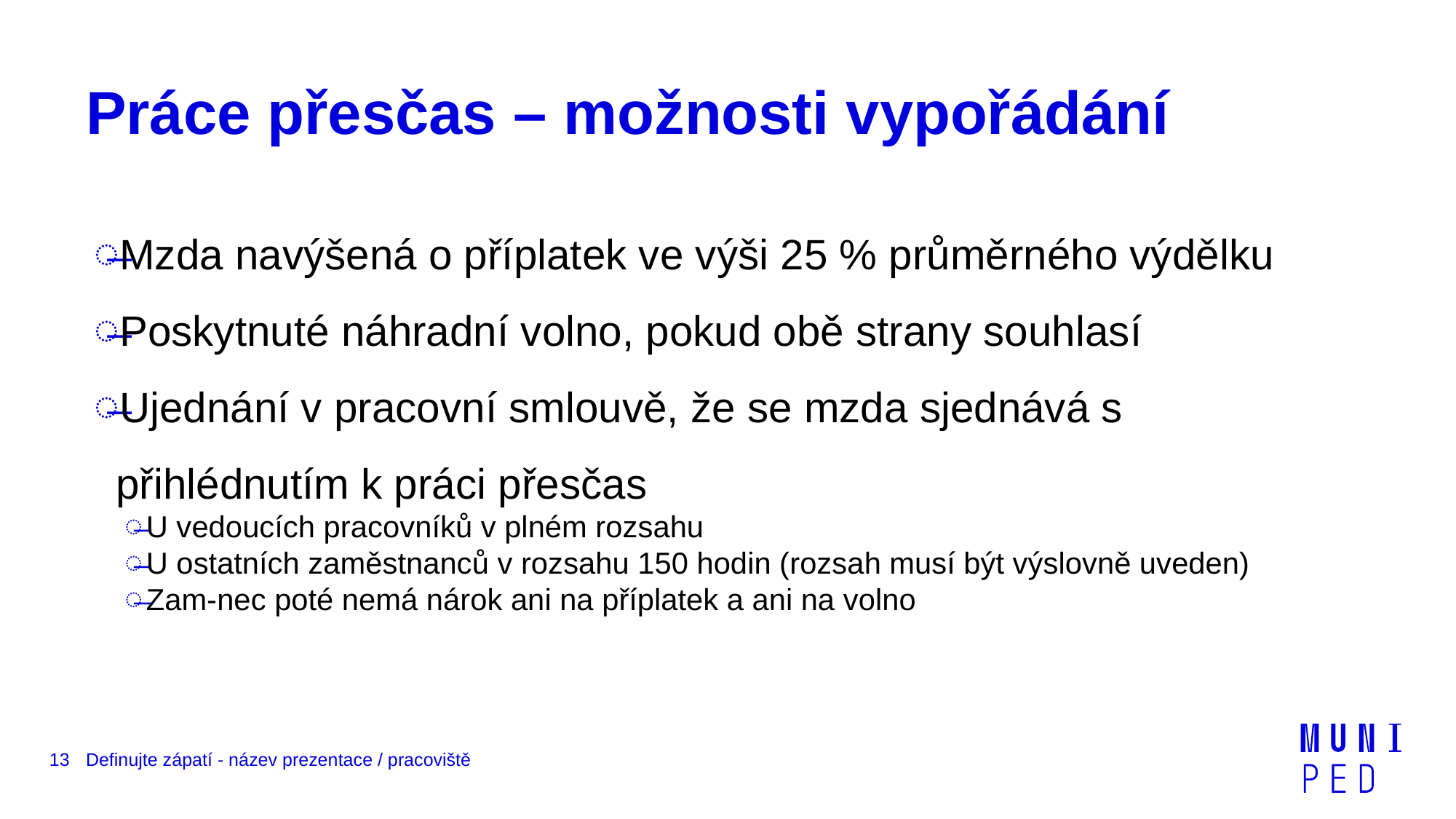

# Práce přesčas – možnosti vypořádání
Mzda navýšená o příplatek ve výši 25 % průměrného výdělku
Poskytnuté náhradní volno, pokud obě strany souhlasí
Ujednání v pracovní smlouvě, že se mzda sjednává s přihlédnutím k práci přesčas
U vedoucích pracovníků v plném rozsahu
U ostatních zaměstnanců v rozsahu 150 hodin (rozsah musí být výslovně uveden)
Zam-nec poté nemá nárok ani na příplatek a ani na volno
13
Definujte zápatí - název prezentace / pracoviště